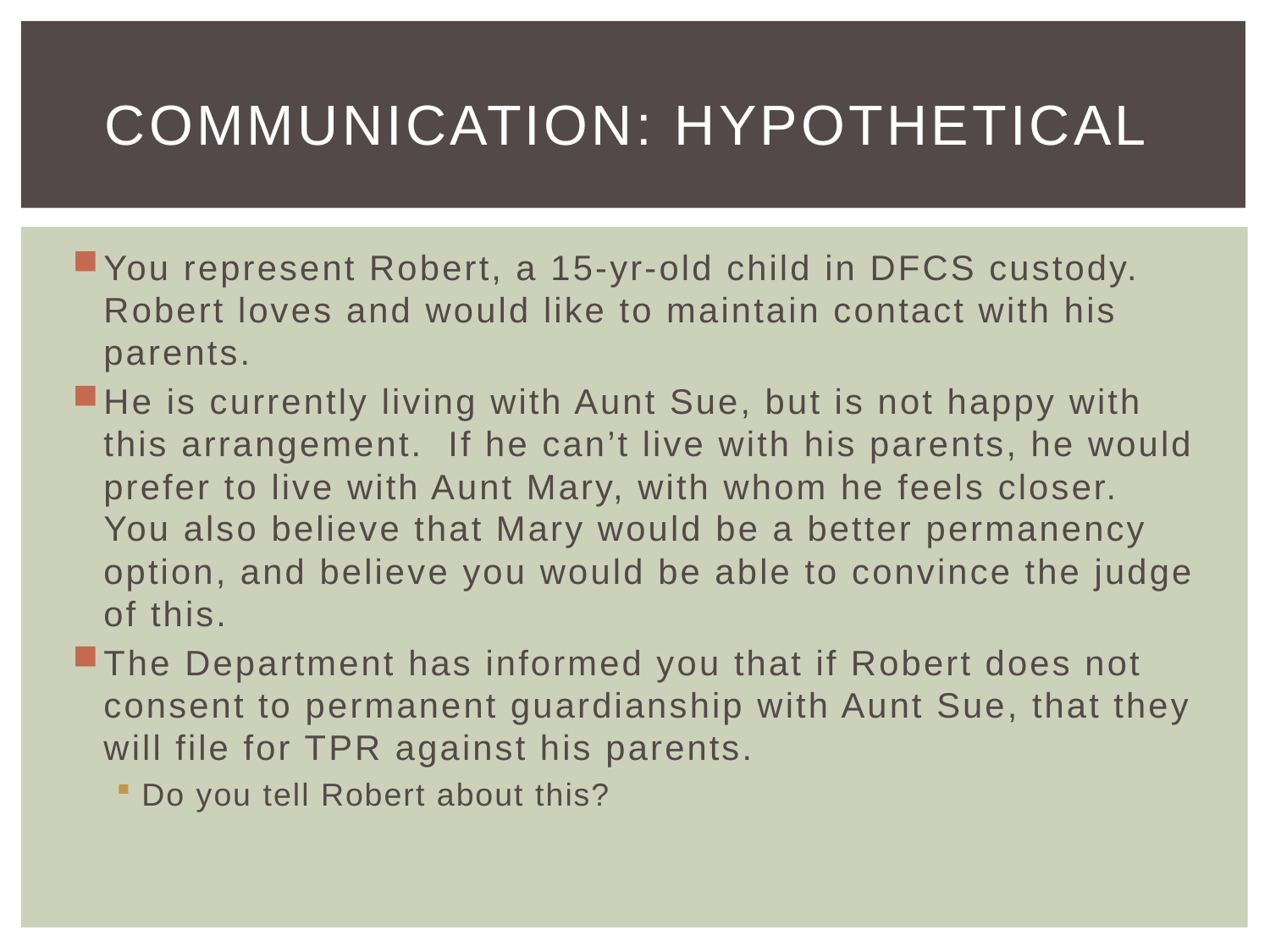

# Communication: Hypothetical
You represent Robert, a 15-yr-old child in DFCS custody.  Robert loves and would like to maintain contact with his parents.
He is currently living with Aunt Sue, but is not happy with this arrangement.  If he can’t live with his parents, he would prefer to live with Aunt Mary, with whom he feels closer.   You also believe that Mary would be a better permanency option, and believe you would be able to convince the judge of this.
The Department has informed you that if Robert does not consent to permanent guardianship with Aunt Sue, that they will file for TPR against his parents.
Do you tell Robert about this?